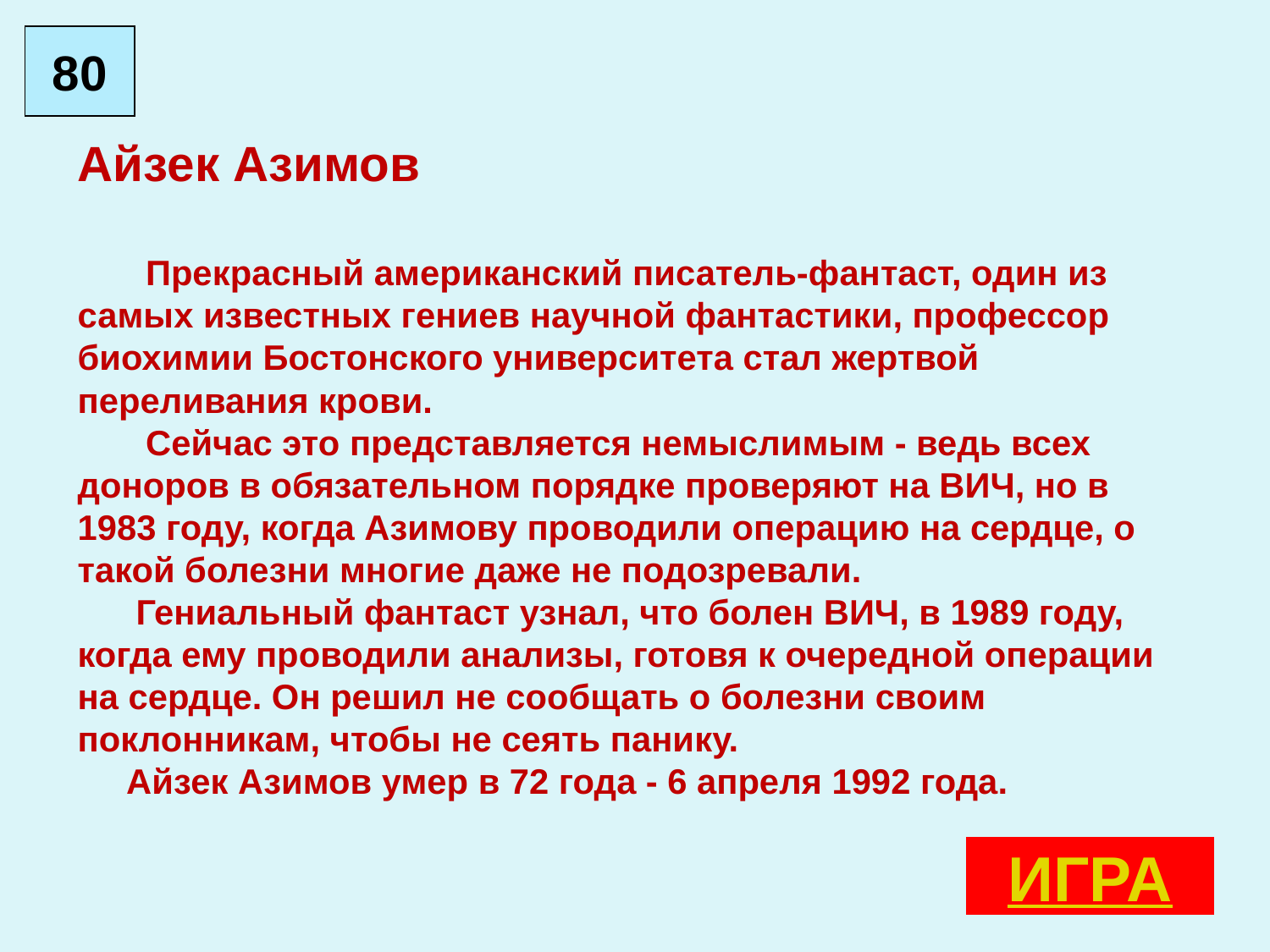

80
Айзек Азимов

       Прекрасный американский писатель-фантаст, один из самых известных гениев научной фантастики, профессор биохимии Бостонского университета стал жертвой переливания крови.
       Сейчас это представляется немыслимым - ведь всех доноров в обязательном порядке проверяют на ВИЧ, но в 1983 году, когда Азимову проводили операцию на сердце, о такой болезни многие даже не подозревали.
      Гениальный фантаст узнал, что болен ВИЧ, в 1989 году, когда ему проводили анализы, готовя к очередной операции на сердце. Он решил не сообщать о болезни своим поклонникам, чтобы не сеять панику.
     Айзек Азимов умер в 72 года - 6 апреля 1992 года.
ИГРА